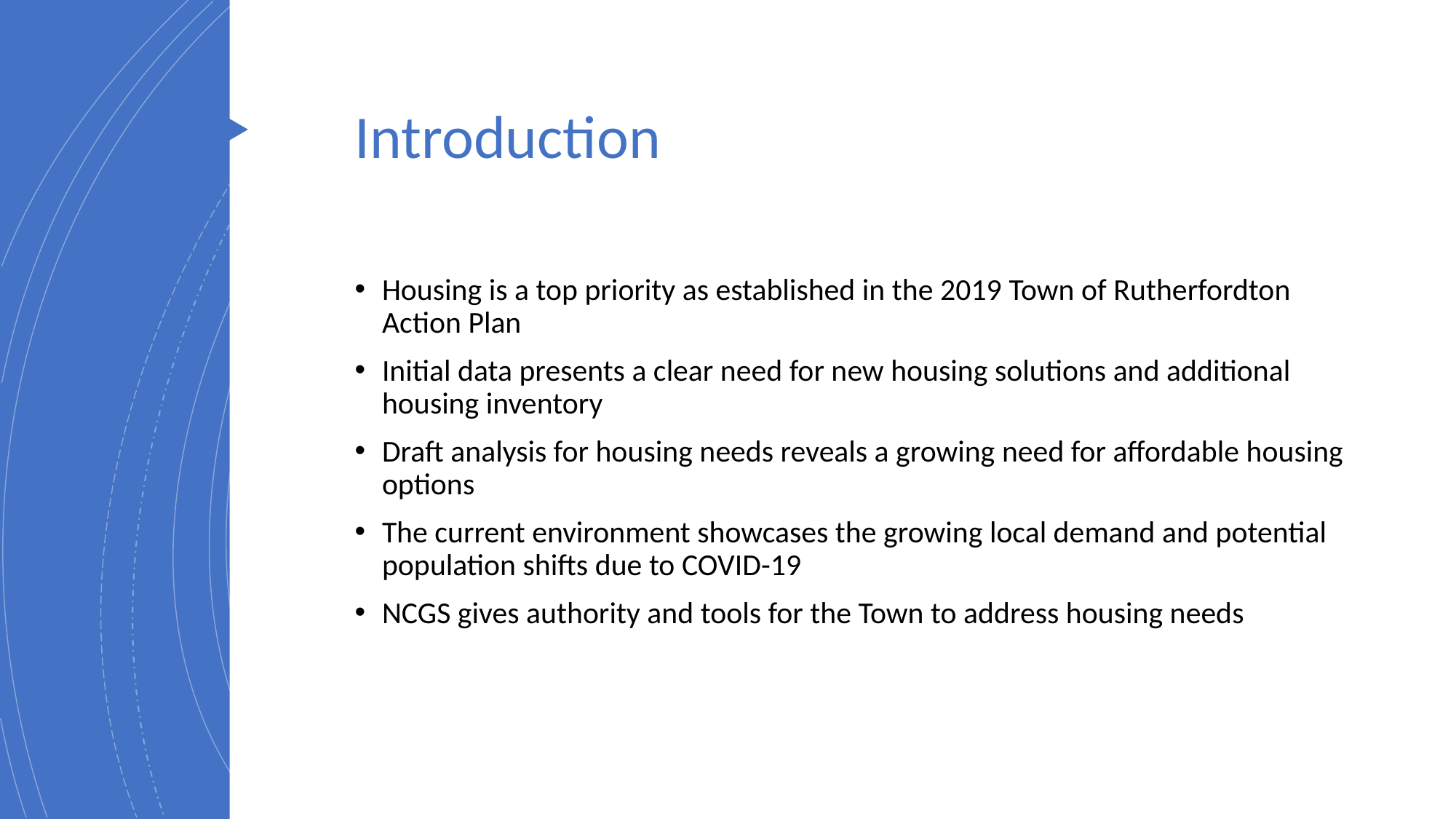

# Introduction

Housing is a top priority as established in the 2019 Town of Rutherfordton Action Plan
Initial data presents a clear need for new housing solutions and additional housing inventory
Draft analysis for housing needs reveals a growing need for affordable housing options
The current environment showcases the growing local demand and potential population shifts due to COVID-19
NCGS gives authority and tools for the Town to address housing needs